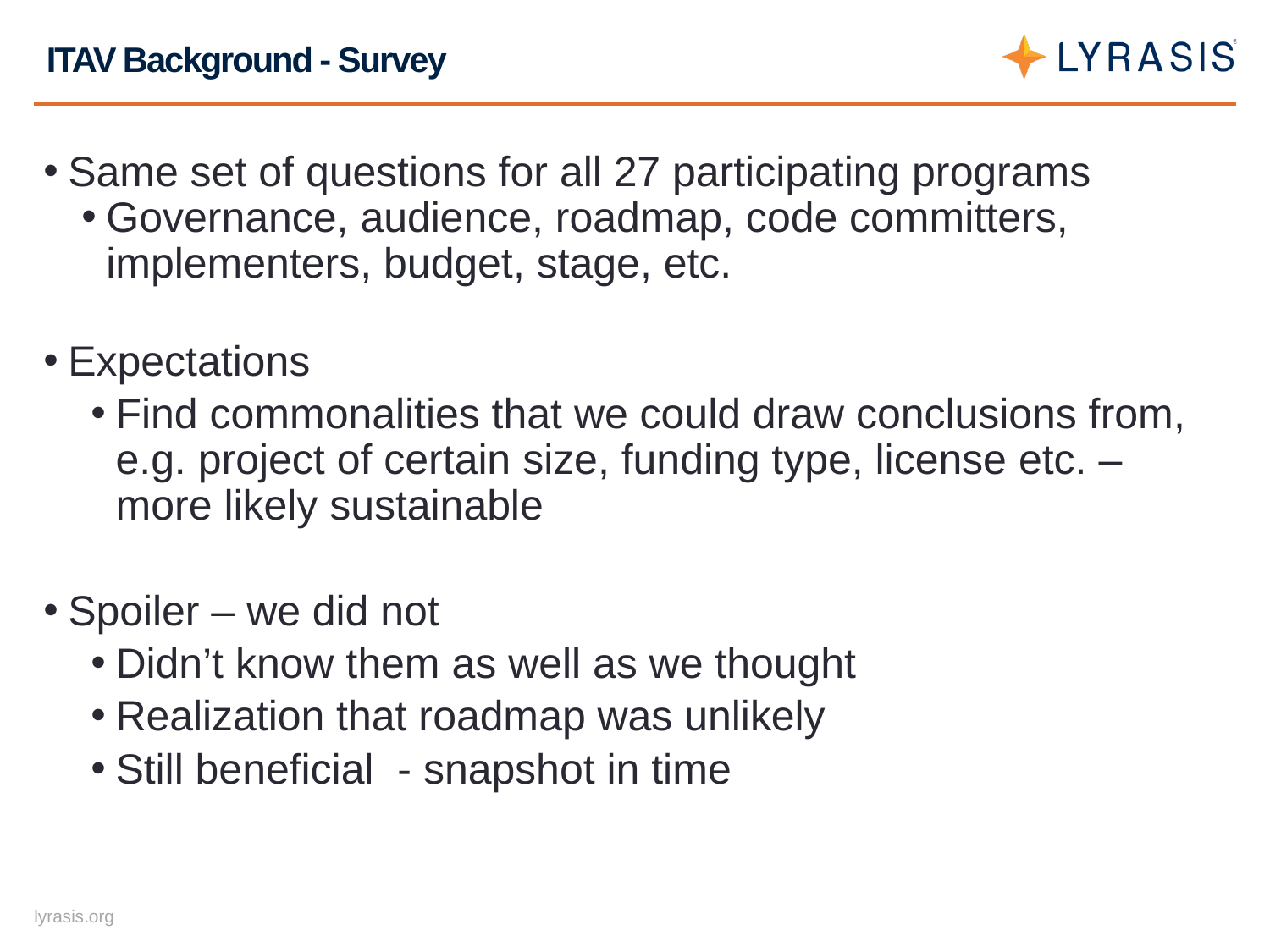

ITAV Background - Survey
Same set of questions for all 27 participating programs
Governance, audience, roadmap, code committers, implementers, budget, stage, etc.
Expectations
Find commonalities that we could draw conclusions from, e.g. project of certain size, funding type, license etc. – more likely sustainable
Spoiler – we did not
Didn’t know them as well as we thought
Realization that roadmap was unlikely
Still beneficial  - snapshot in time